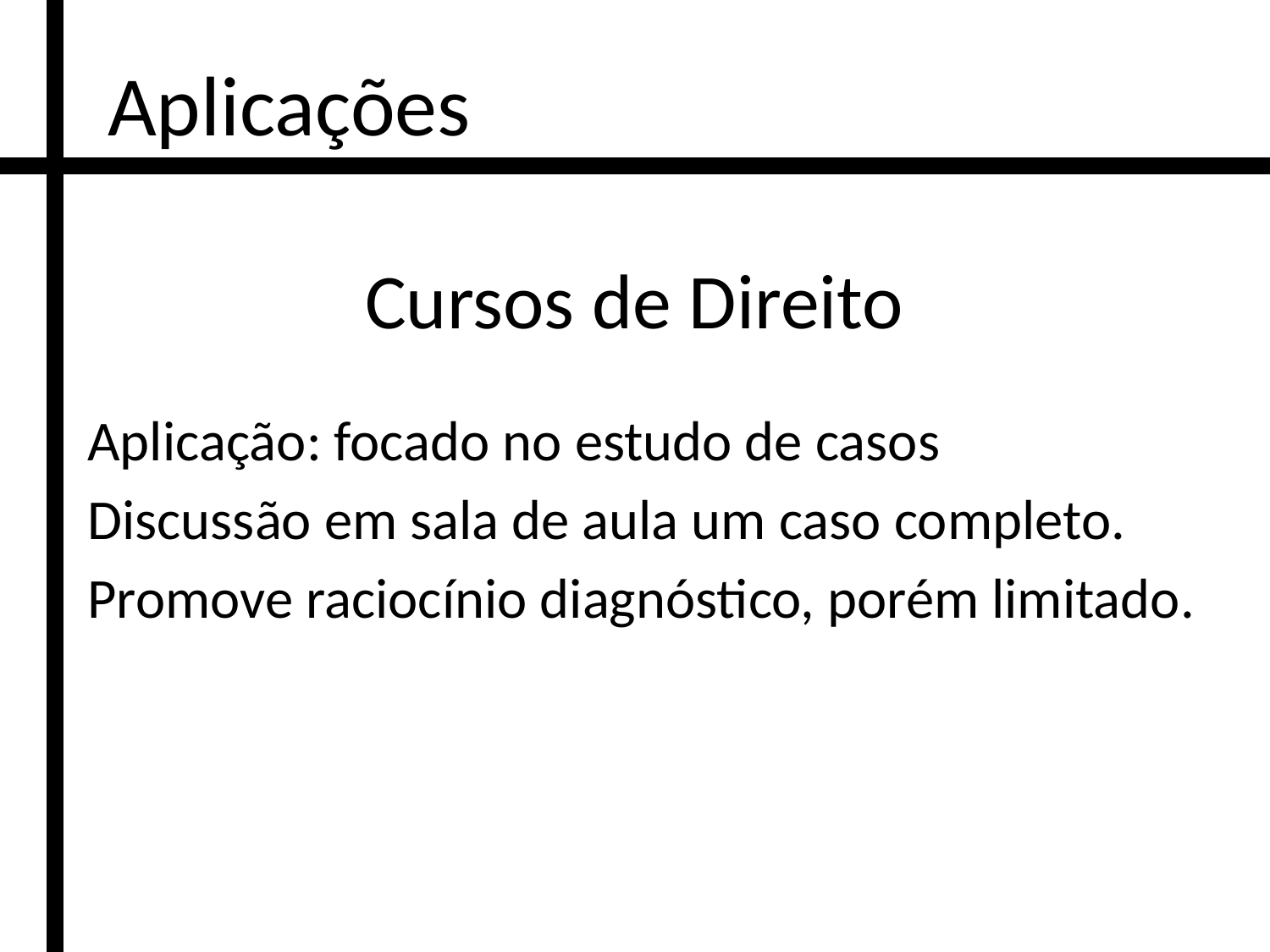

Aplicações
# Cursos de Direito
Aplicação: focado no estudo de casos
Discussão em sala de aula um caso completo.
Promove raciocínio diagnóstico, porém limitado.